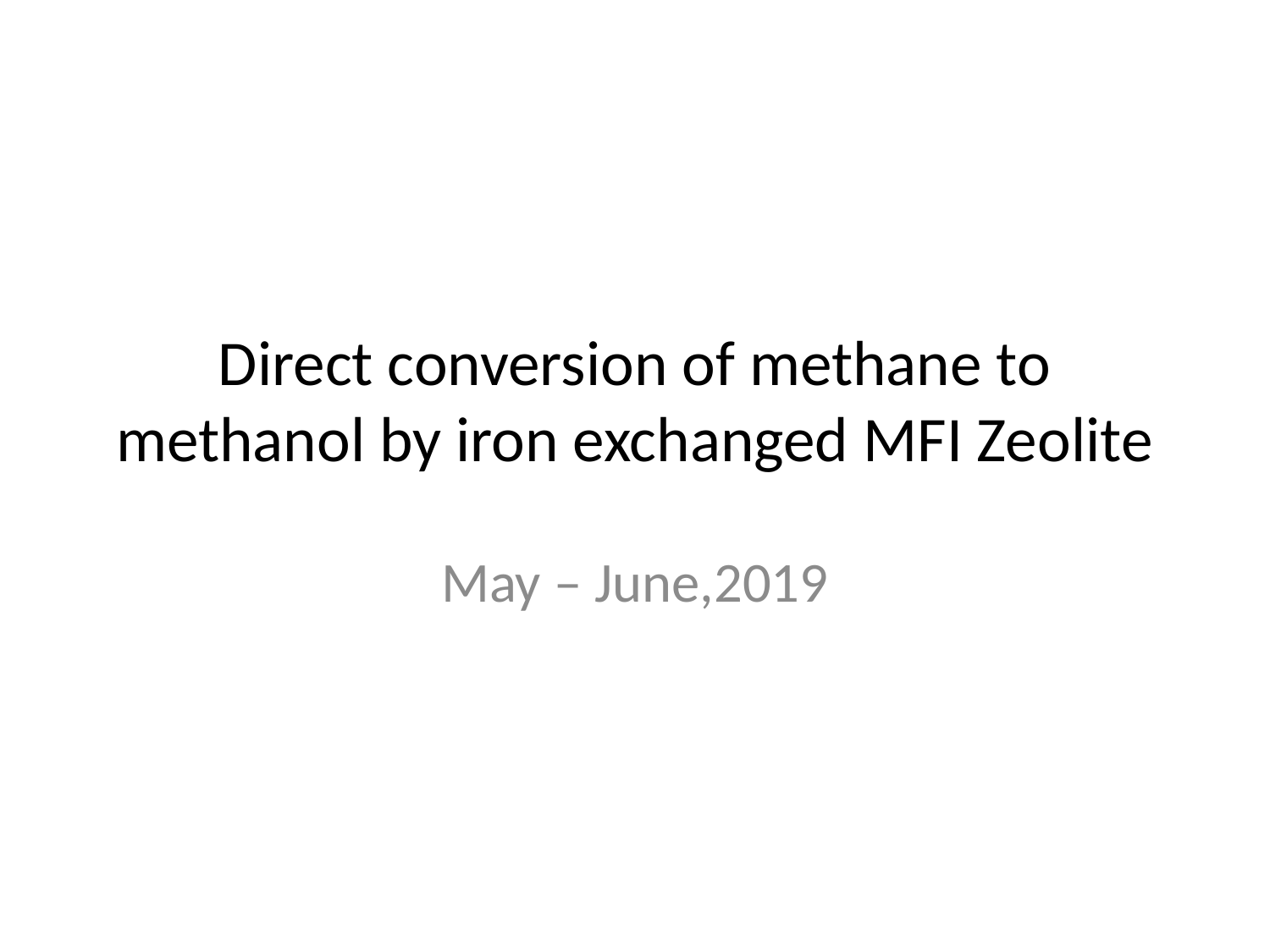

# Direct conversion of methane to methanol by iron exchanged MFI Zeolite
May – June,2019